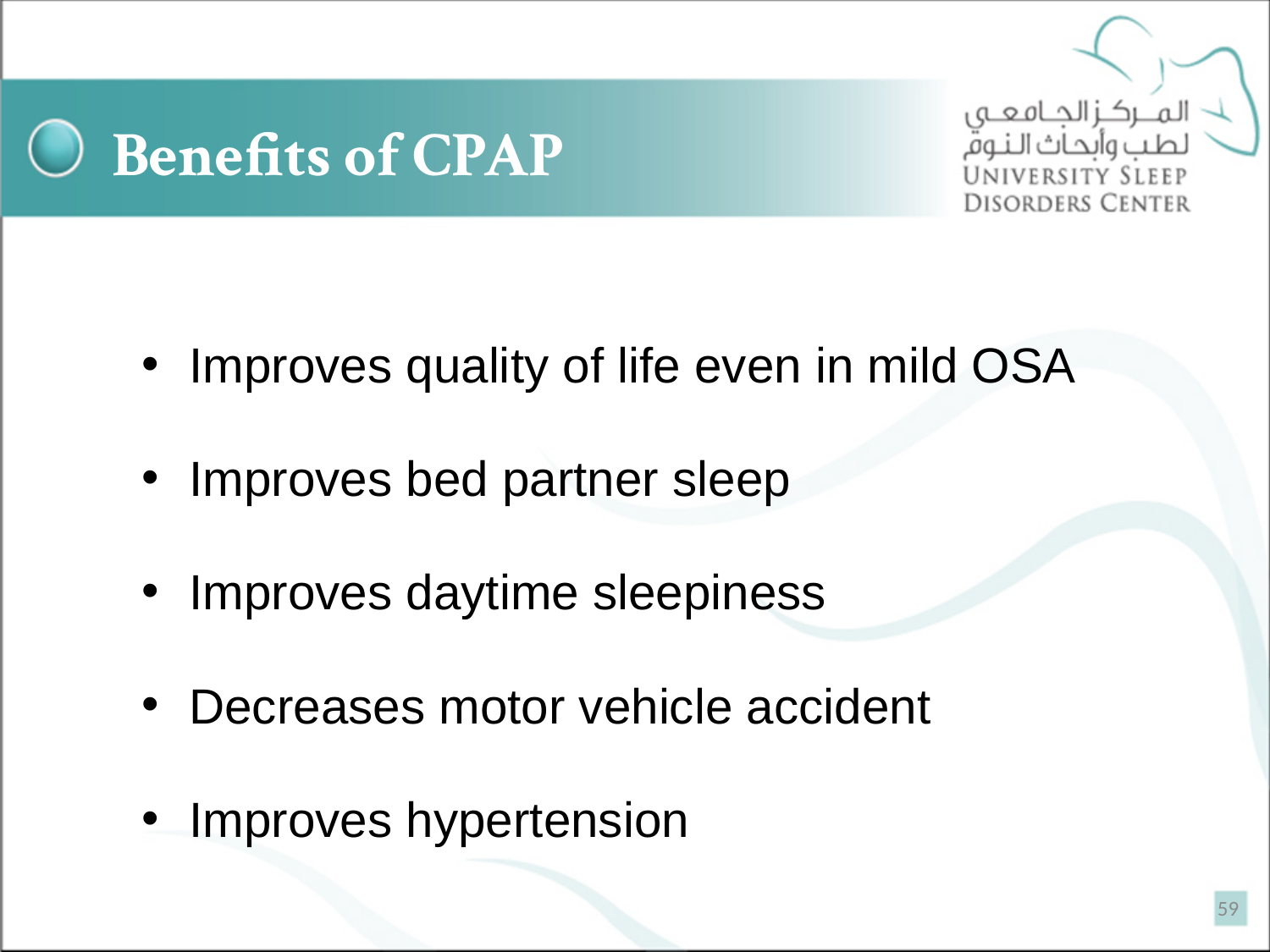

# Benefits of CPAP
Improves quality of life even in mild OSA

Improves bed partner sleep

Improves daytime sleepiness

Decreases motor vehicle accident

Improves hypertension

59